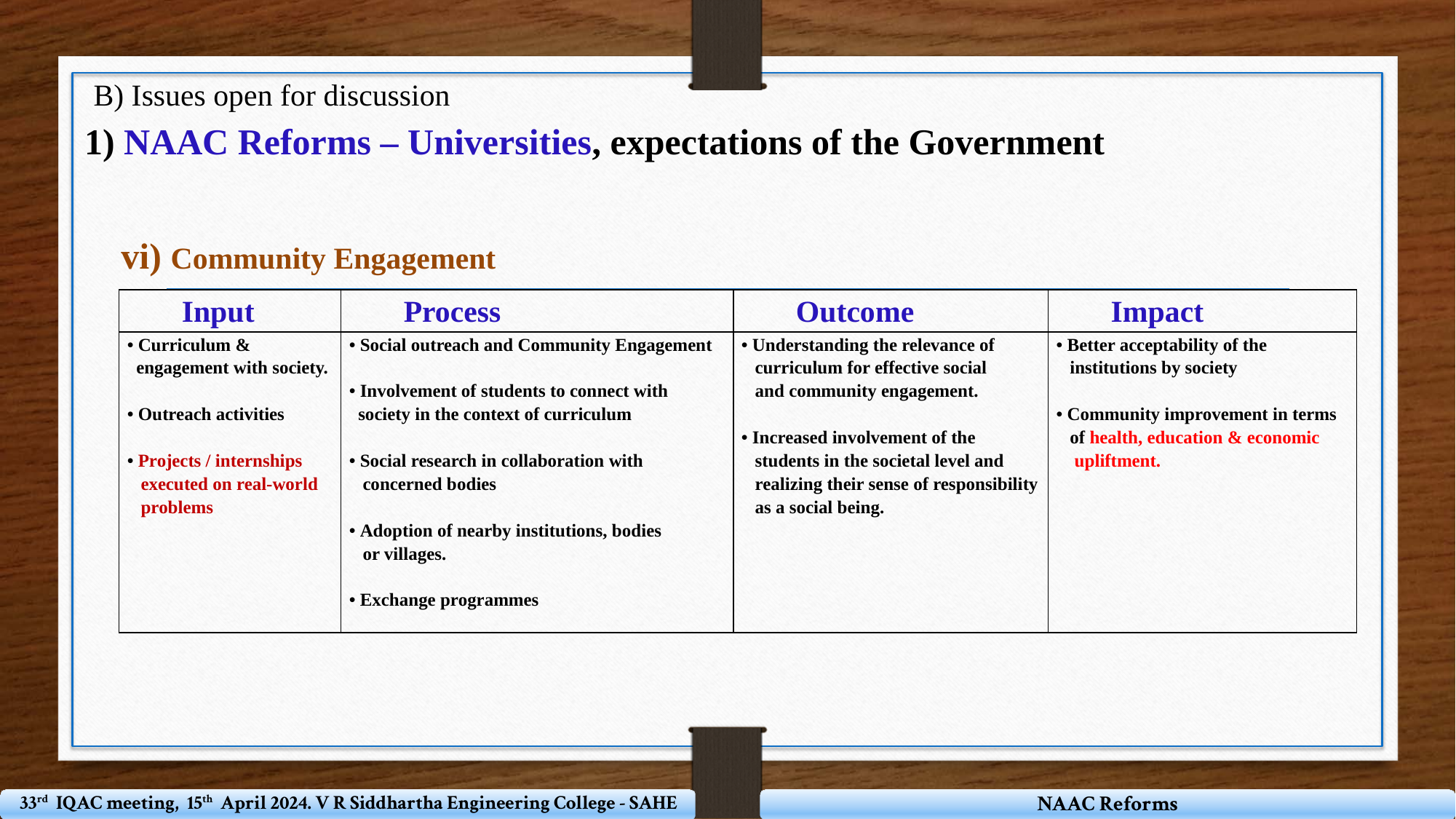

B) Issues open for discussion
1) NAAC Reforms – Universities, expectations of the Government
vi) Community Engagement
| Input | Process | Outcome | Impact |
| --- | --- | --- | --- |
| • Curriculum & engagement with society. • Outreach activities • Projects / internships executed on real-world problems | • Social outreach and Community Engagement • Involvement of students to connect with society in the context of curriculum • Social research in collaboration with concerned bodies • Adoption of nearby institutions, bodies or villages. • Exchange programmes | • Understanding the relevance of curriculum for effective social and community engagement. • Increased involvement of the students in the societal level and realizing their sense of responsibility as a social being. | • Better acceptability of the institutions by society • Community improvement in terms of health, education & economic upliftment. |
NAAC Reforms

33rd  IQAC meeting,  15th  April 2024. V R Siddhartha Engineering College - SAHE